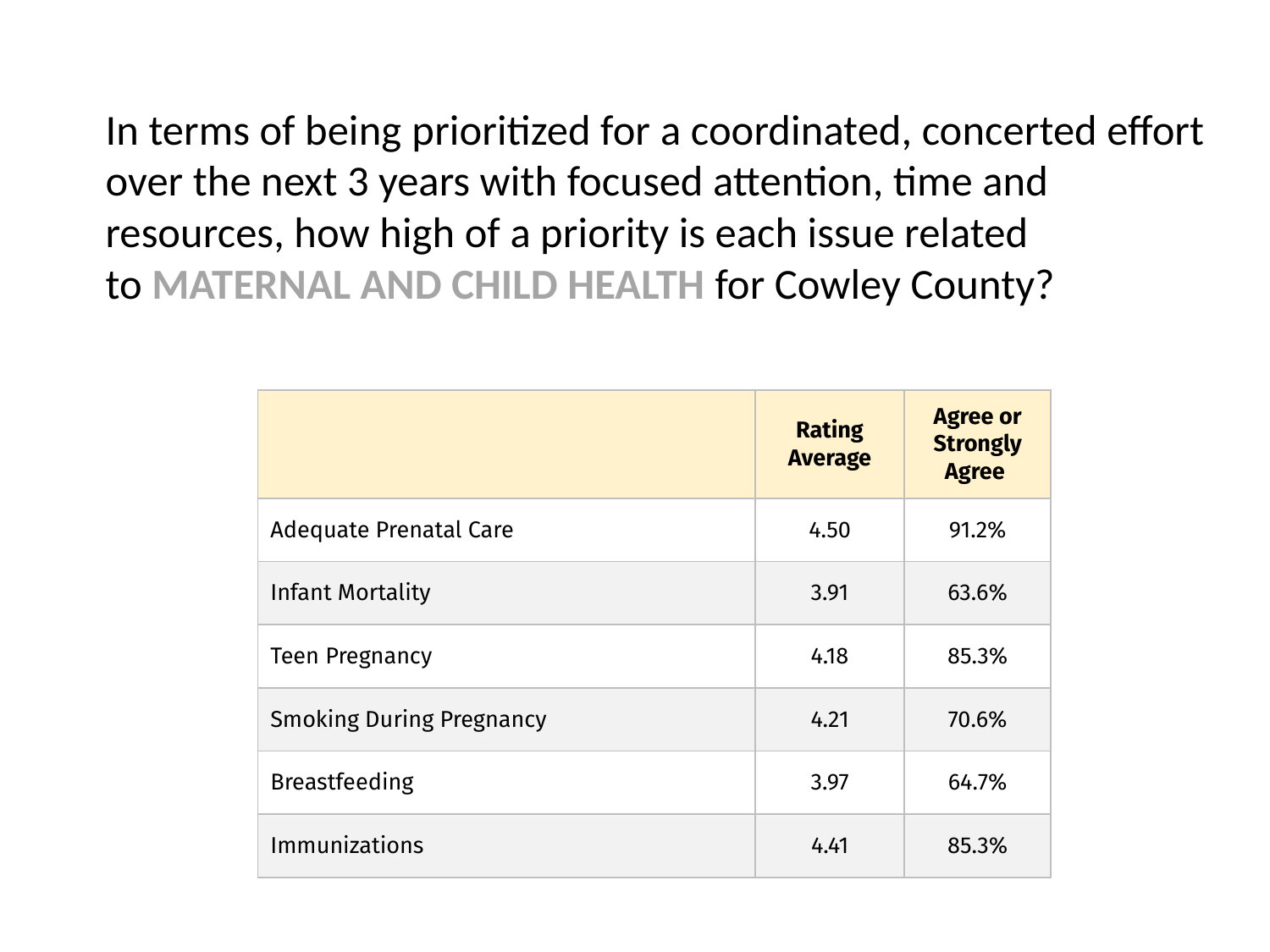

In terms of being prioritized for a coordinated, concerted effort over the next 3 years with focused attention, time and resources, how high of a priority is each issue related to MATERNAL AND CHILD HEALTH for Cowley County?
|  | Rating Average | Agree or Strongly Agree |
| --- | --- | --- |
| Adequate Prenatal Care | 4.50 | 91.2% |
| Infant Mortality | 3.91 | 63.6% |
| Teen Pregnancy | 4.18 | 85.3% |
| Smoking During Pregnancy | 4.21 | 70.6% |
| Breastfeeding | 3.97 | 64.7% |
| Immunizations | 4.41 | 85.3% |